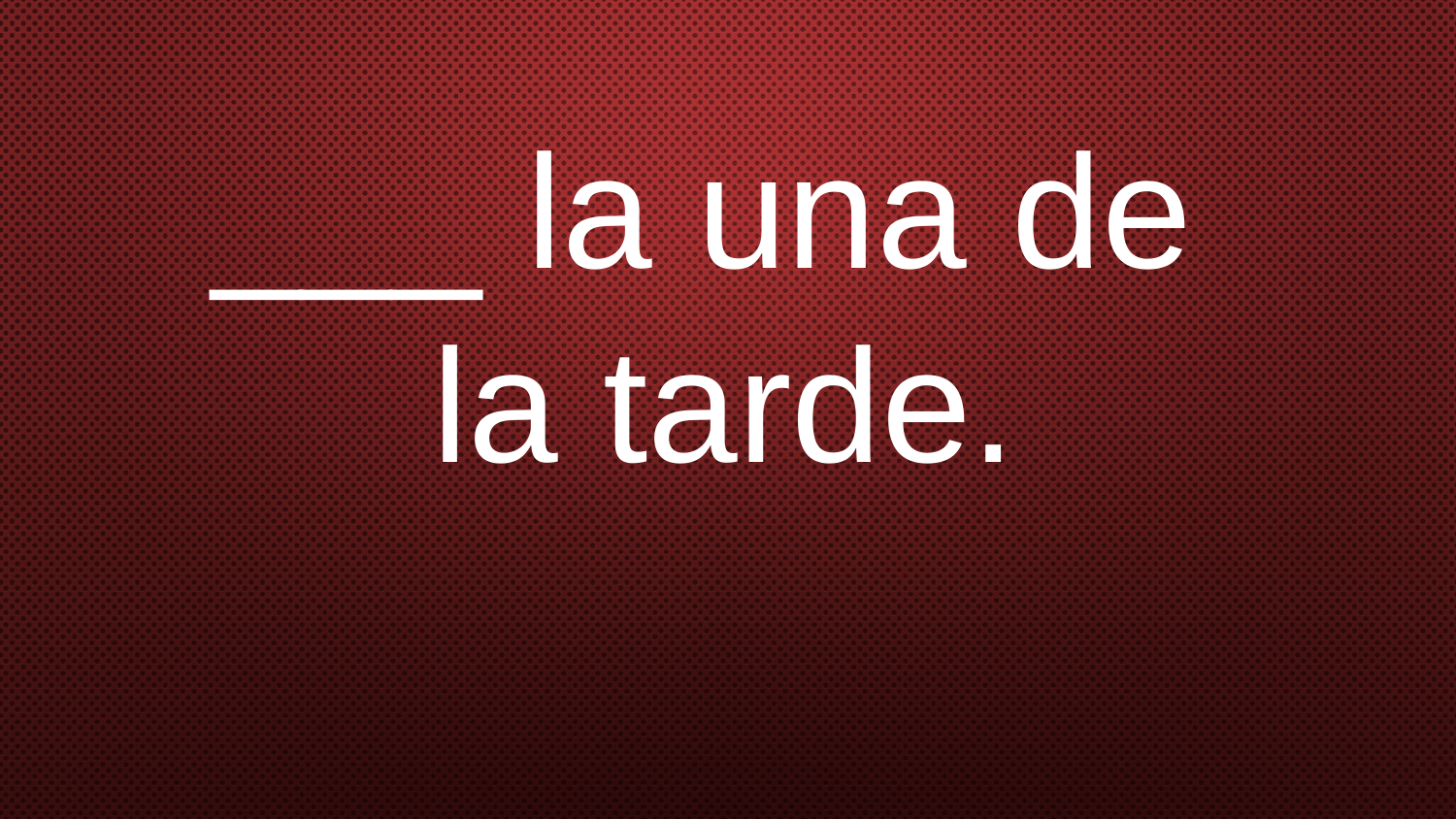

# ___ la una de la tarde.